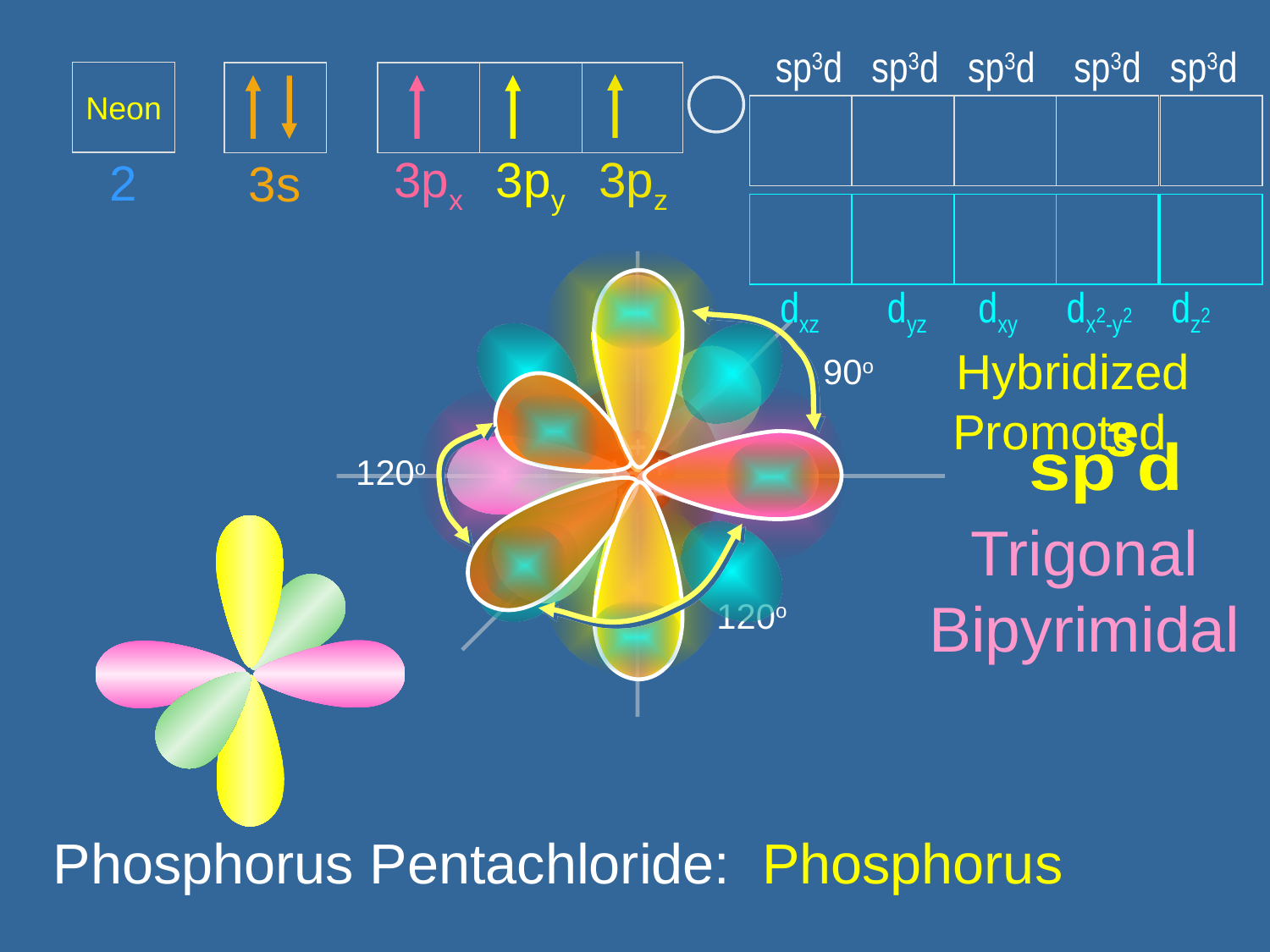

sp3d   sp3d   sp3d    sp3d   sp3d
Neon

2
3s
3px
3py
3pz

dxz       dyz       dxy     dx2-y2    dz2

Hybridized
90o

Promoted
3
sp d

120o

Trigonal
Bipyrimidal

120o

Phosphorus Pentachloride:  Phosphorus